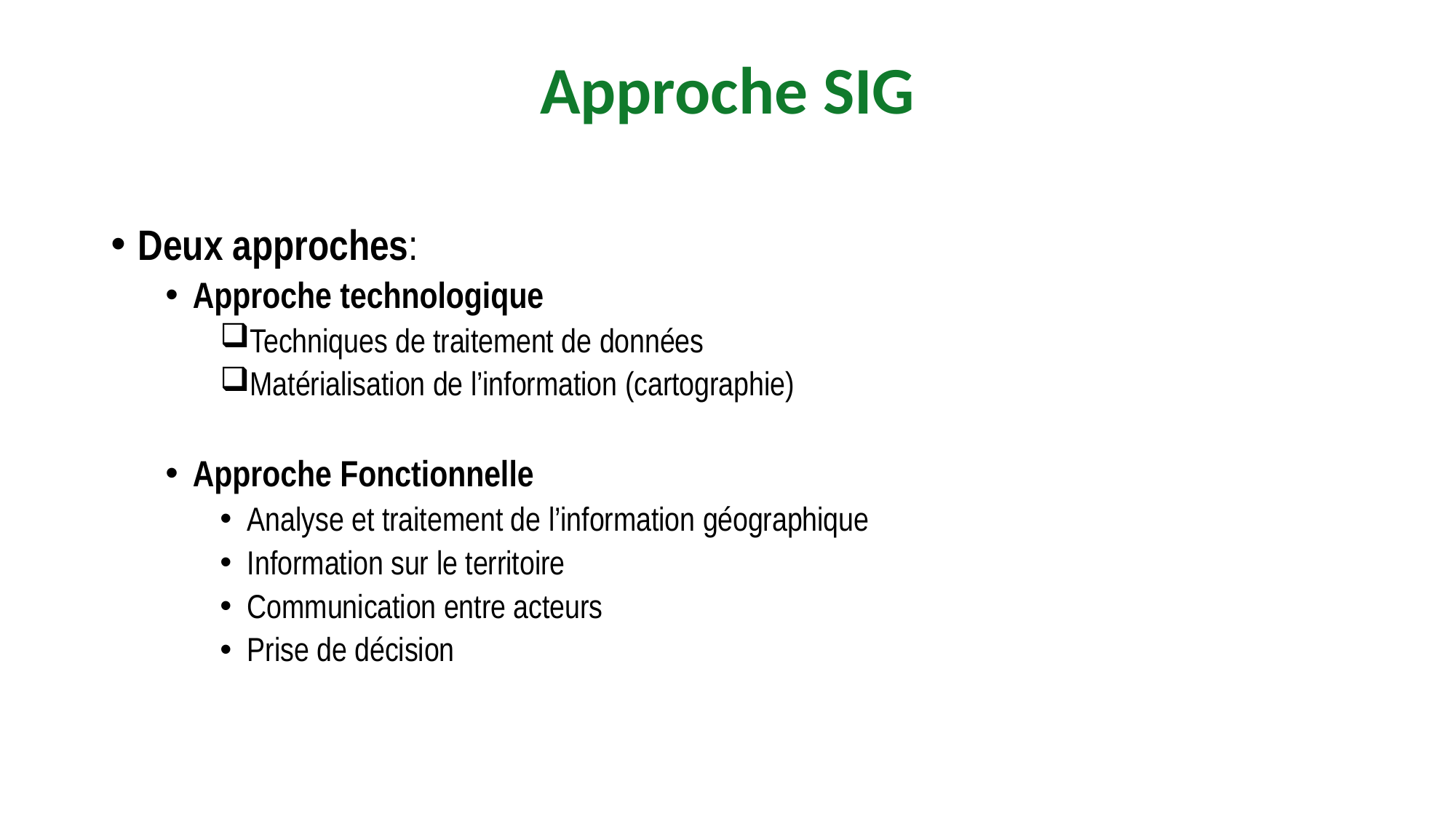

# Approche SIG
Deux approches:
Approche technologique
Techniques de traitement de données
Matérialisation de l’information (cartographie)

Approche Fonctionnelle
Analyse et traitement de l’information géographique
Information sur le territoire
Communication entre acteurs
Prise de décision